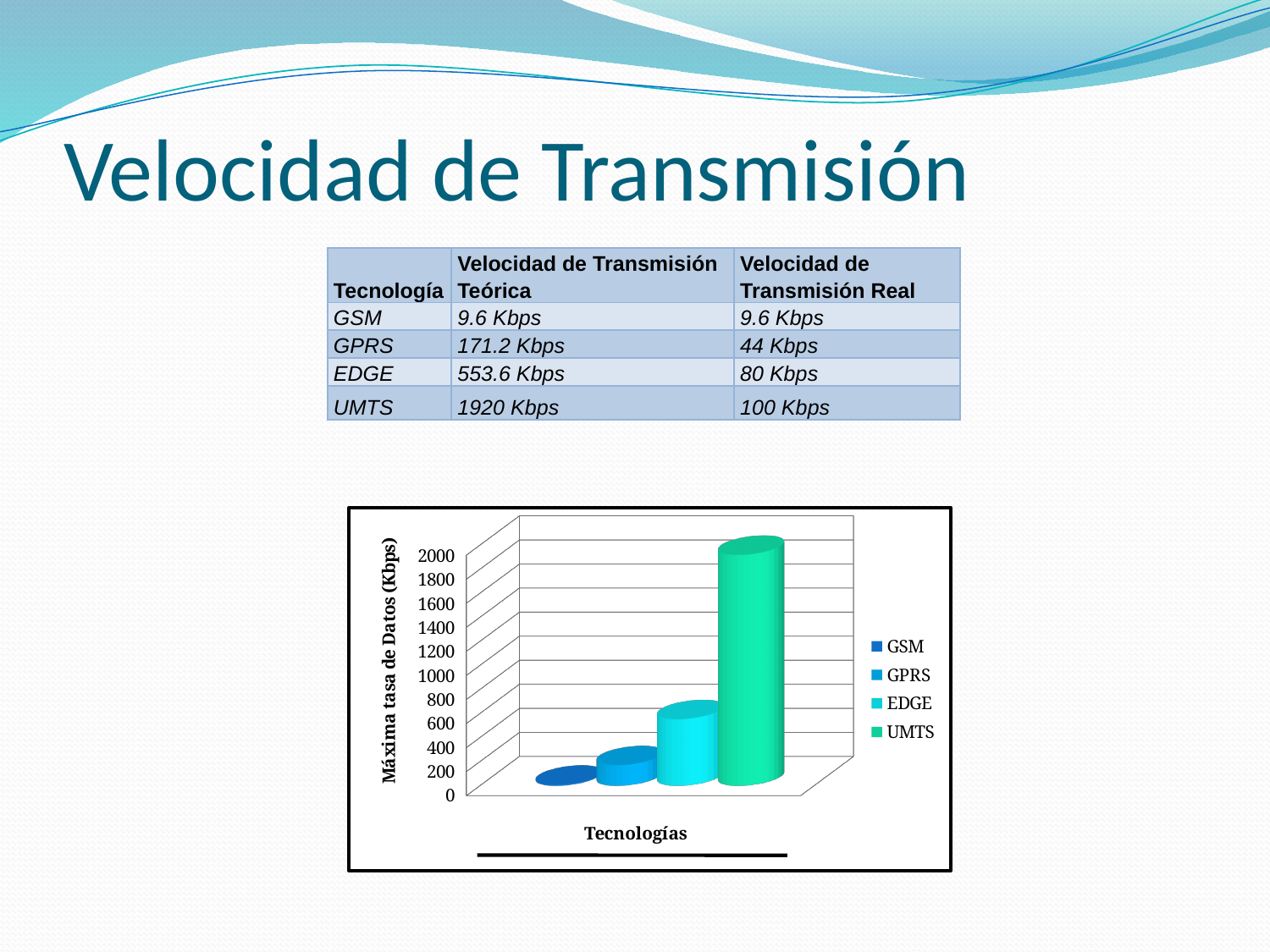

# Velocidad de Transmisión
| Tecnología | Velocidad de Transmisión Teórica | Velocidad de Transmisión Real |
| --- | --- | --- |
| GSM | 9.6 Kbps | 9.6 Kbps |
| GPRS | 171.2 Kbps | 44 Kbps |
| EDGE | 553.6 Kbps | 80 Kbps |
| UMTS | 1920 Kbps | 100 Kbps |

[unsupported chart]